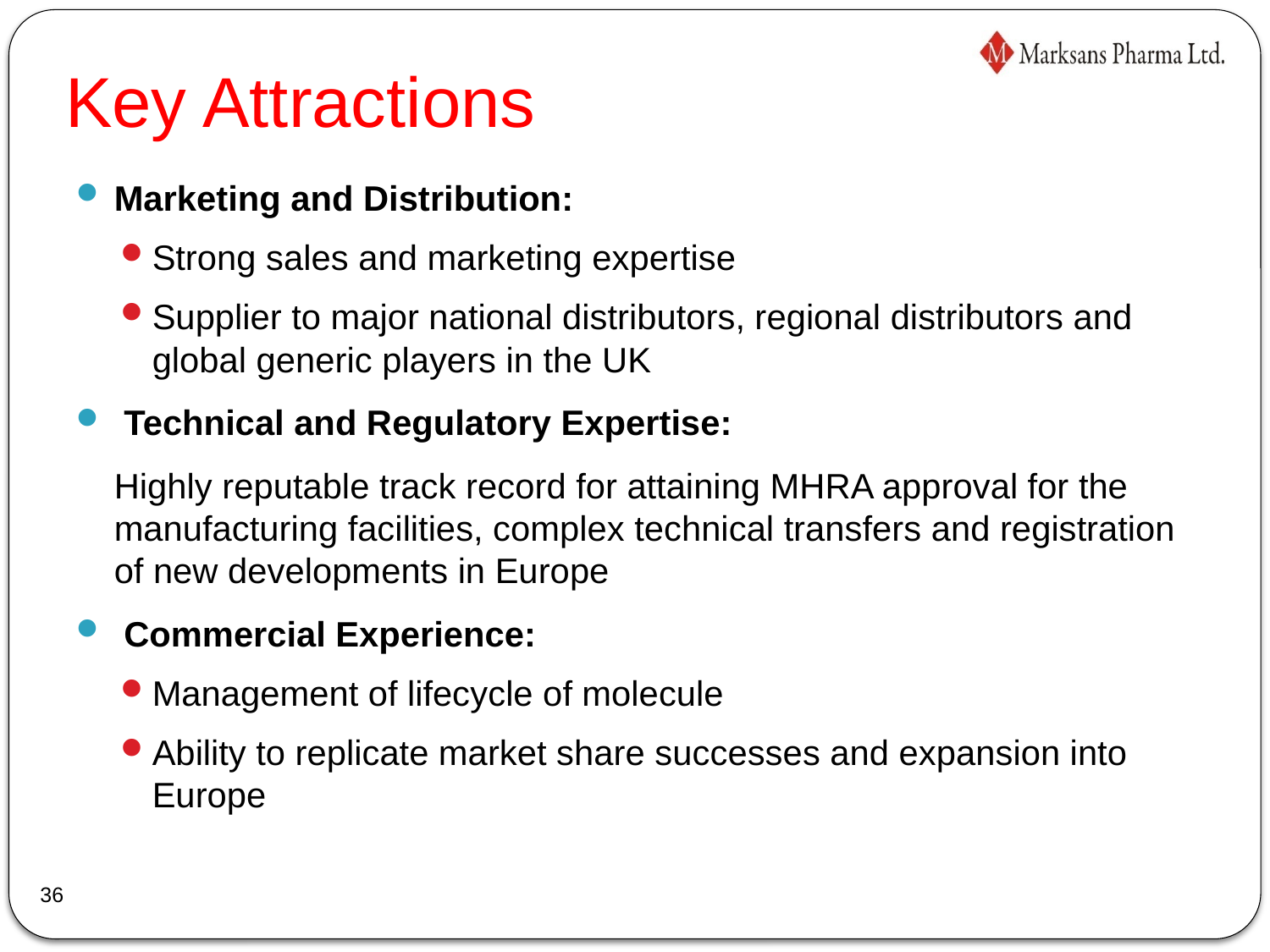

# Key Attractions
Marketing and Distribution:
Strong sales and marketing expertise
Supplier to major national distributors, regional distributors and global generic players in the UK
 Technical and Regulatory Expertise:
	Highly reputable track record for attaining MHRA approval for the manufacturing facilities, complex technical transfers and registration of new developments in Europe
 Commercial Experience:
Management of lifecycle of molecule
Ability to replicate market share successes and expansion into Europe

36